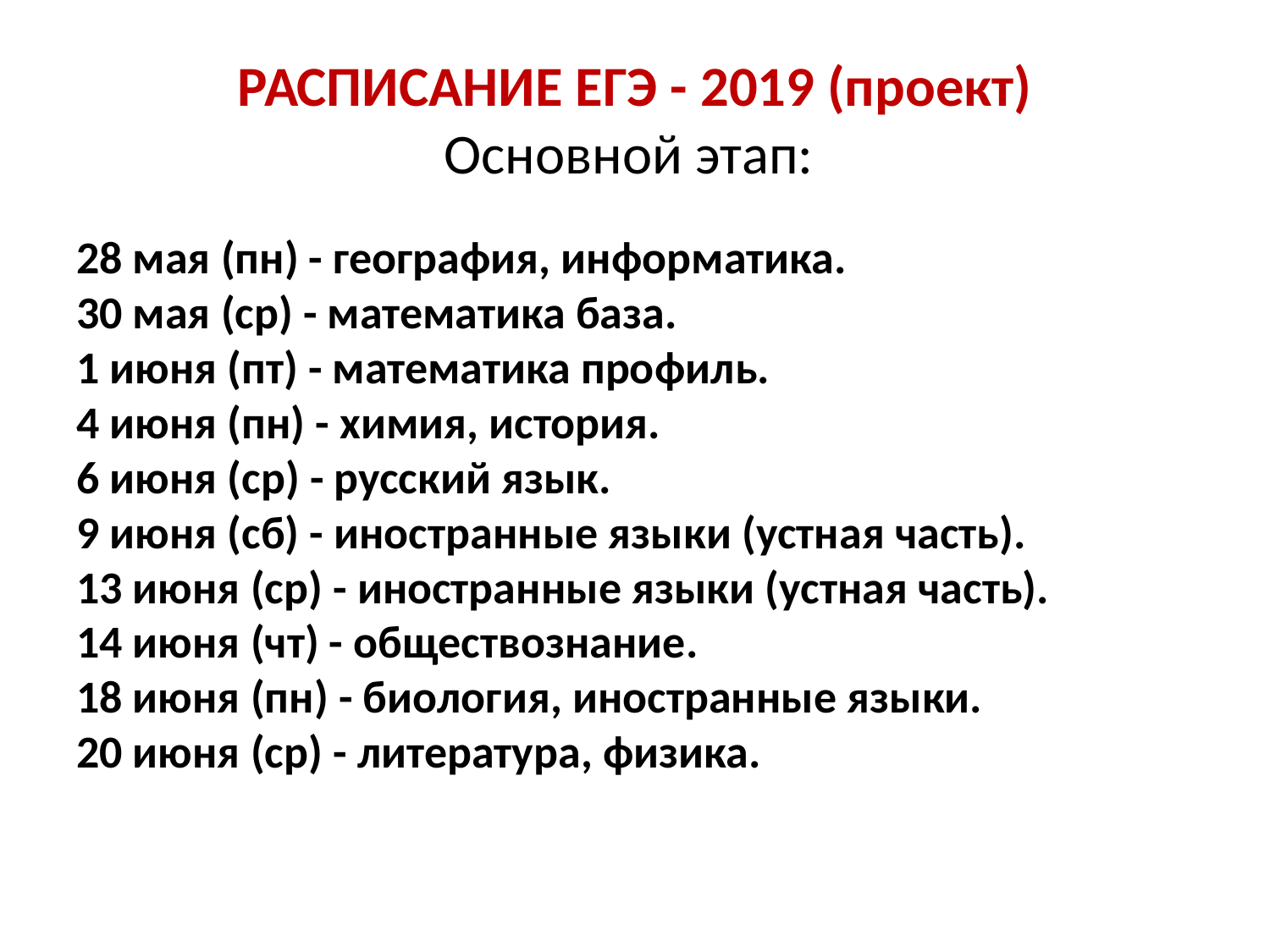

# РАСПИСАНИЕ ЕГЭ - 2019 (проект) Основной этап:
28 мая (пн) - география, информатика.
30 мая (ср) - математика база.
1 июня (пт) - математика профиль.
4 июня (пн) - химия, история.
6 июня (ср) - русский язык.
9 июня (сб) - иностранные языки (устная часть).
13 июня (ср) - иностранные языки (устная часть).
14 июня (чт) - обществознание.
18 июня (пн) - биология, иностранные языки.
20 июня (ср) - литература, физика.